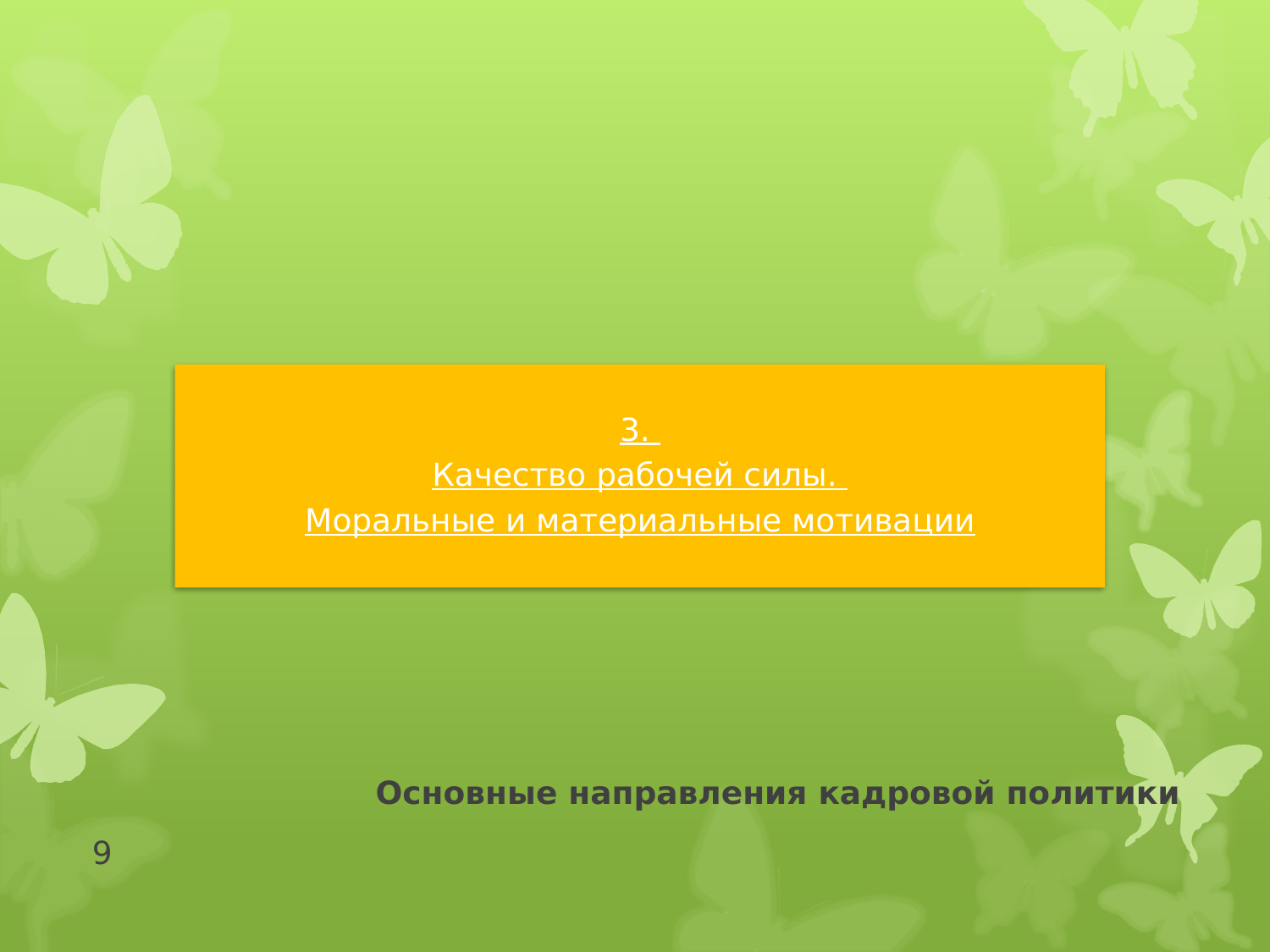

3.
Качество рабочей силы.
Моральные и материальные мотивации
#
Основные направления кадровой политики
9